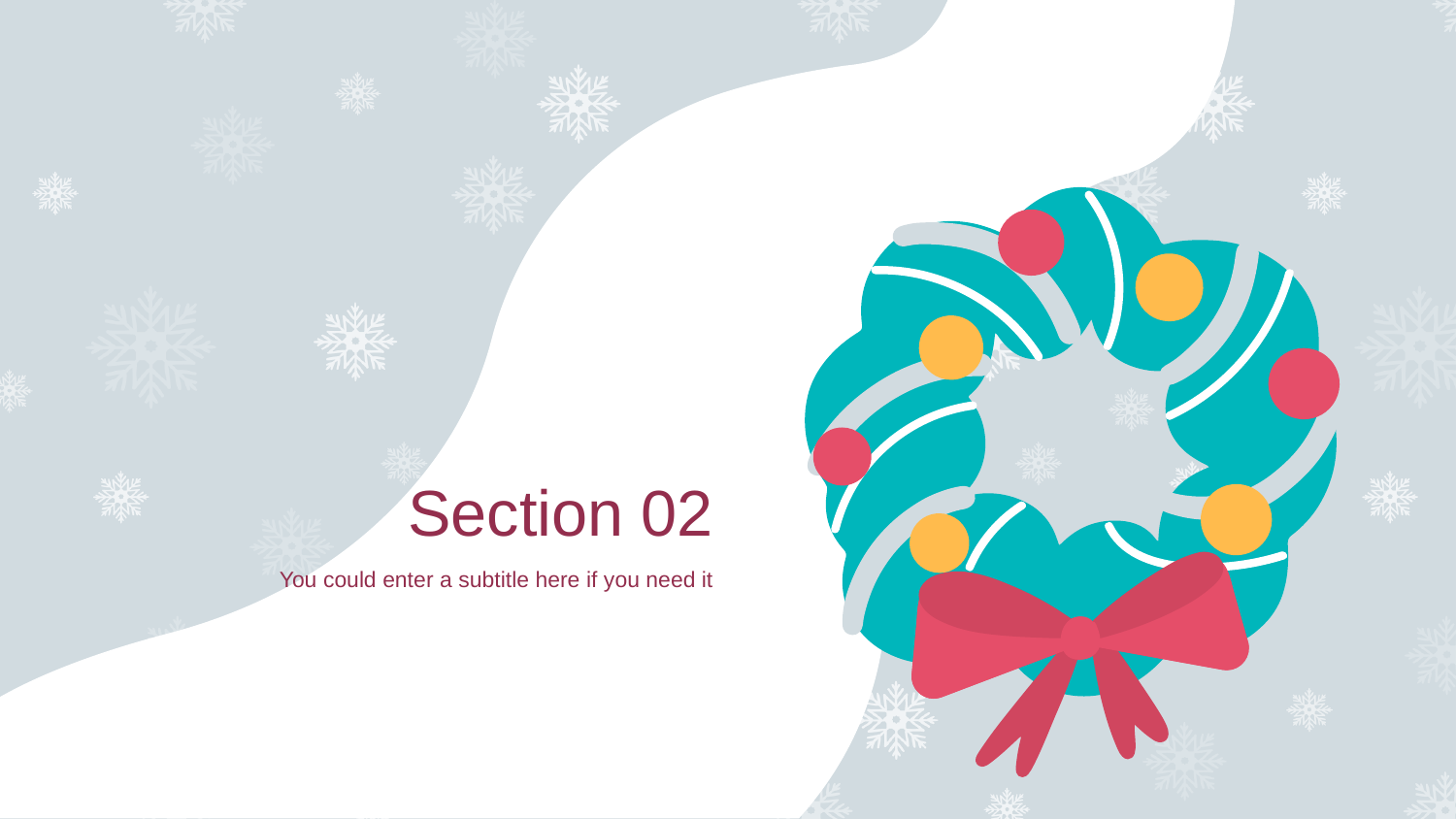

# Section 02
You could enter a subtitle here if you need it